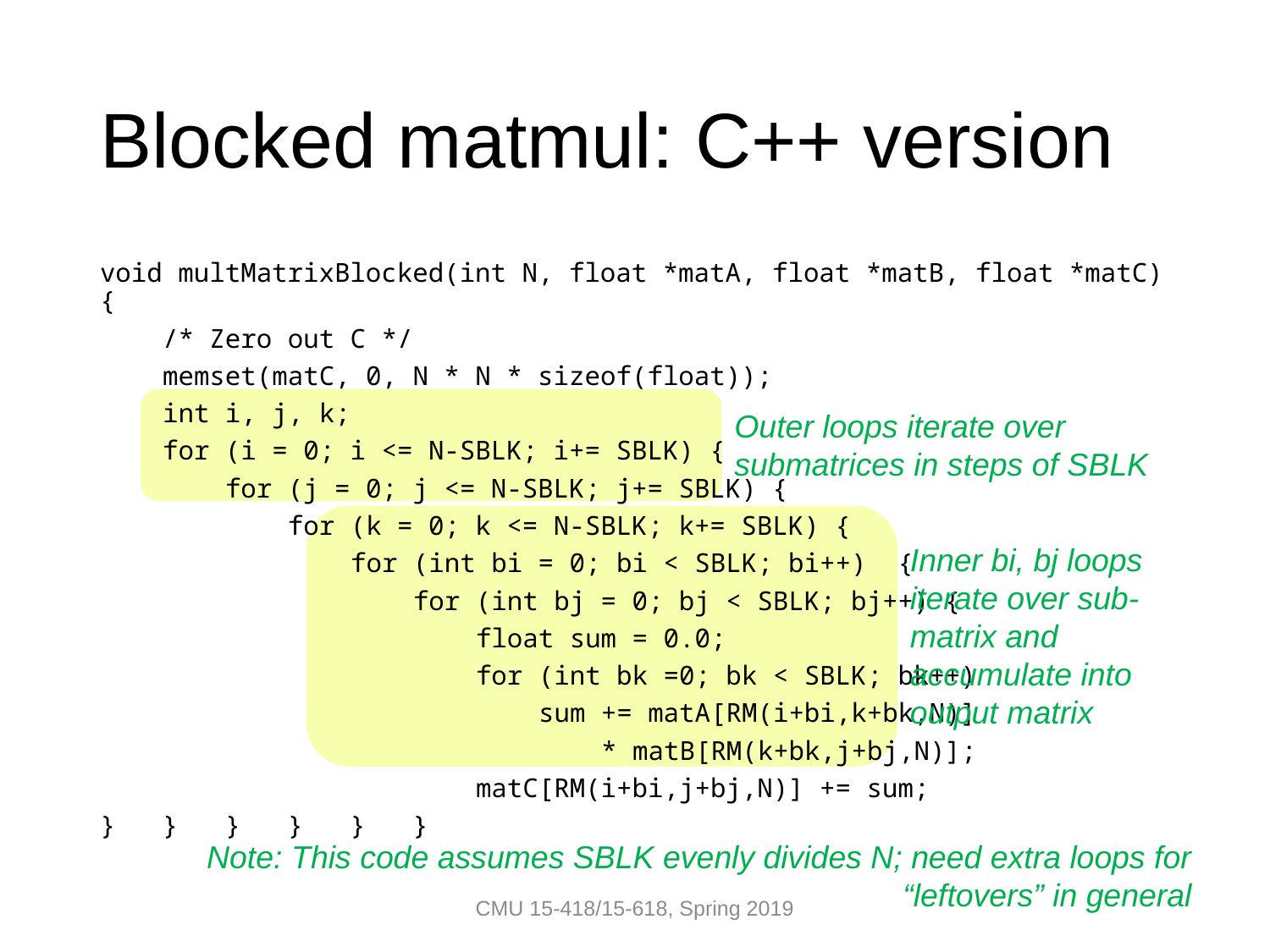

# Blocked matmul: C++ version
void multMatrixBlocked(int N, float *matA, float *matB, float *matC) {
    /* Zero out C */
    memset(matC, 0, N * N * sizeof(float));
    int i, j, k;
    for (i = 0; i <= N-SBLK; i+= SBLK) {
        for (j = 0; j <= N-SBLK; j+= SBLK) {
            for (k = 0; k <= N-SBLK; k+= SBLK) {
                for (int bi = 0; bi < SBLK; bi++)  {
                    for (int bj = 0; bj < SBLK; bj++) {
                        float sum = 0.0;
                        for (int bk =0; bk < SBLK; bk++)
                            sum += matA[RM(i+bi,k+bk,N)]
                                * matB[RM(k+bk,j+bj,N)];
                        matC[RM(i+bi,j+bj,N)] += sum;
}   }   }   }   }   }

Outer loops iterate over submatrices in steps of SBLK

Inner bi, bj loops iterate over sub-matrix and accumulate into output matrix
Note: This code assumes SBLK evenly divides N; need extra loops for “leftovers” in general
CMU 15-418/15-618, Spring 2019